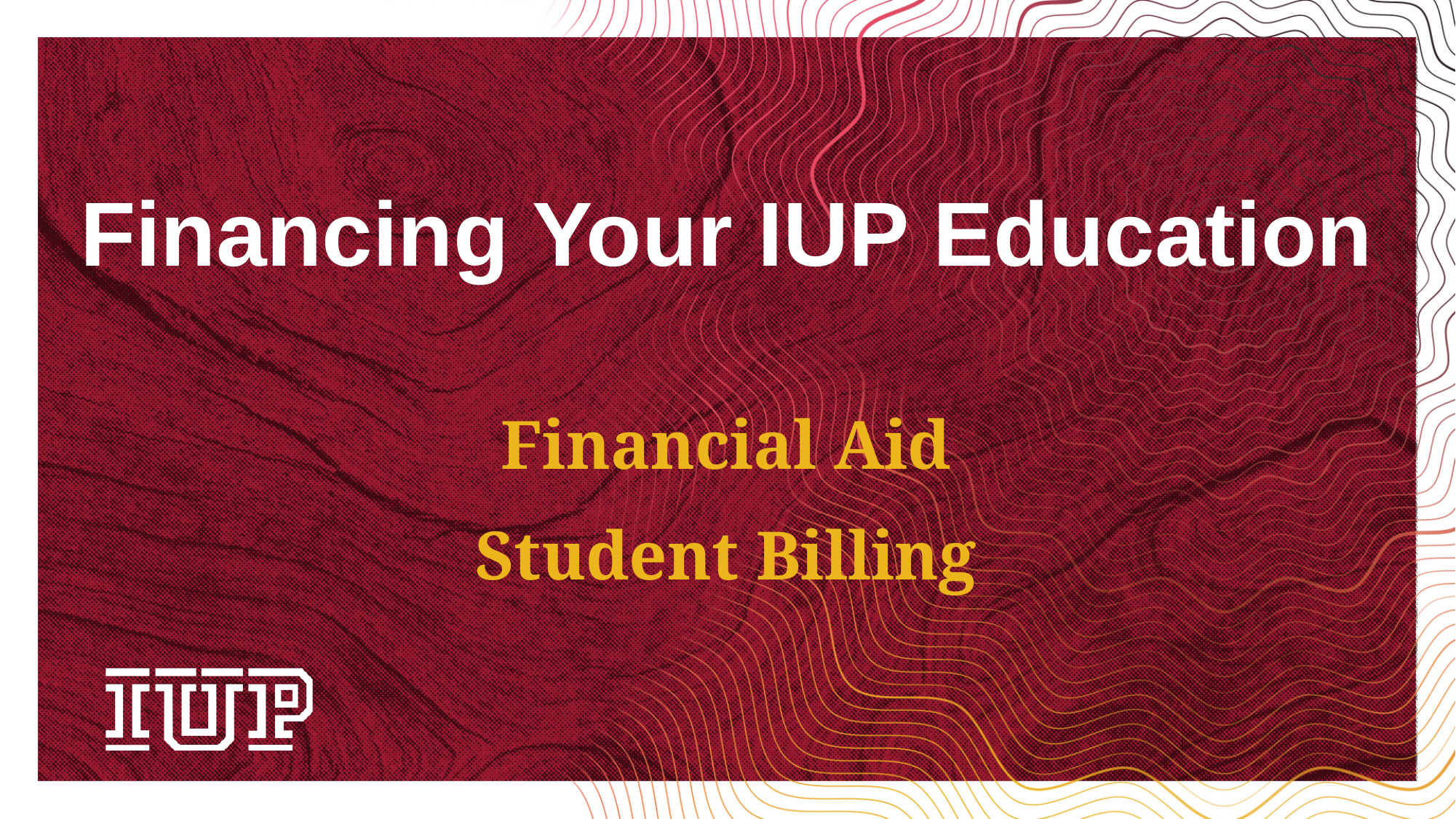

# Financing Your IUP Education
Financial Aid
Student Billing